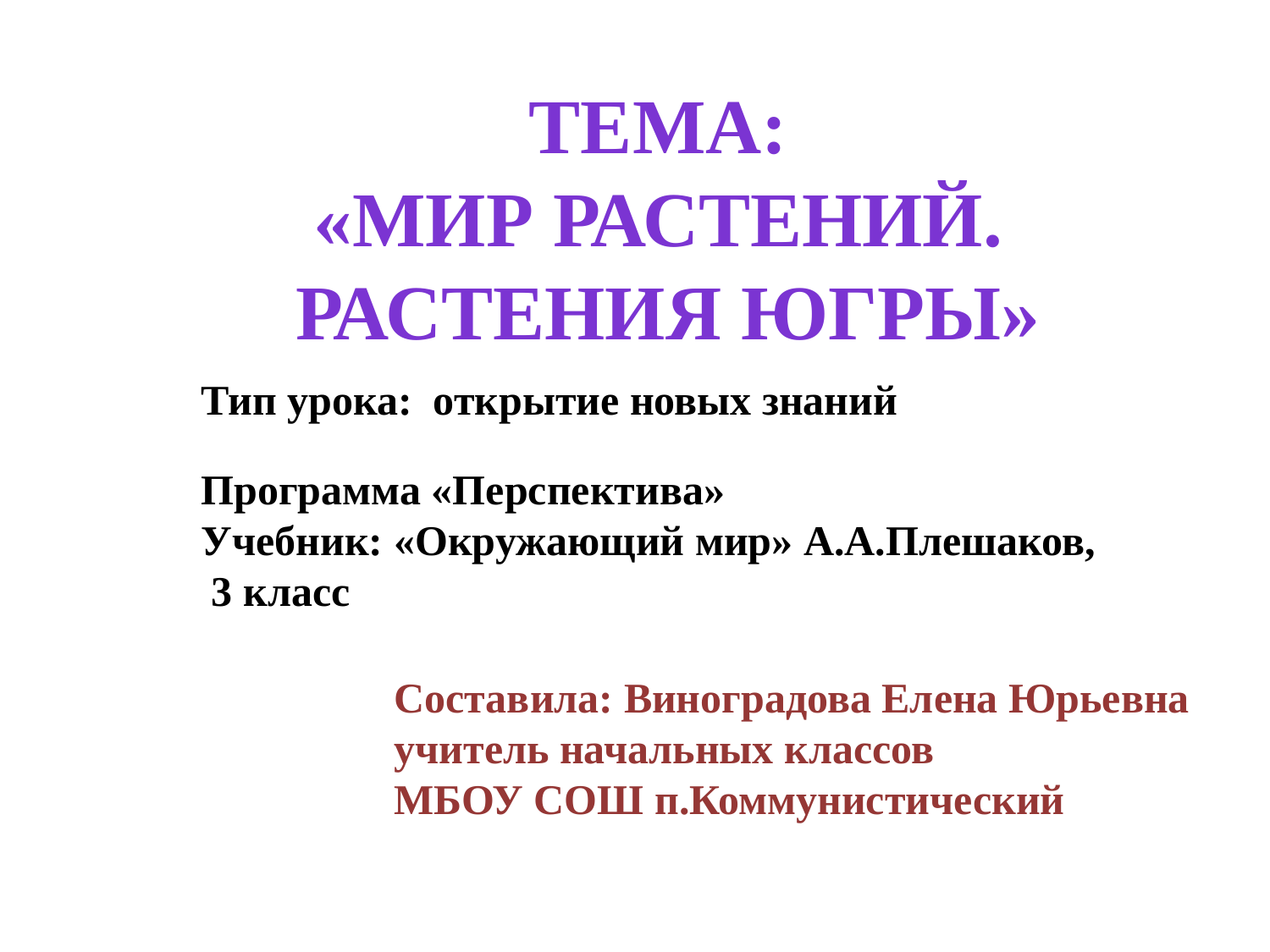

Тема:
«Мир Растений.
Растения Югры»
Тип урока:  открытие новых знаний
Программа «Перспектива»
Учебник: «Окружающий мир» А.А.Плешаков,
 3 класс
Составила: Виноградова Елена Юрьевна
учитель начальных классов
МБОУ СОШ п.Коммунистический